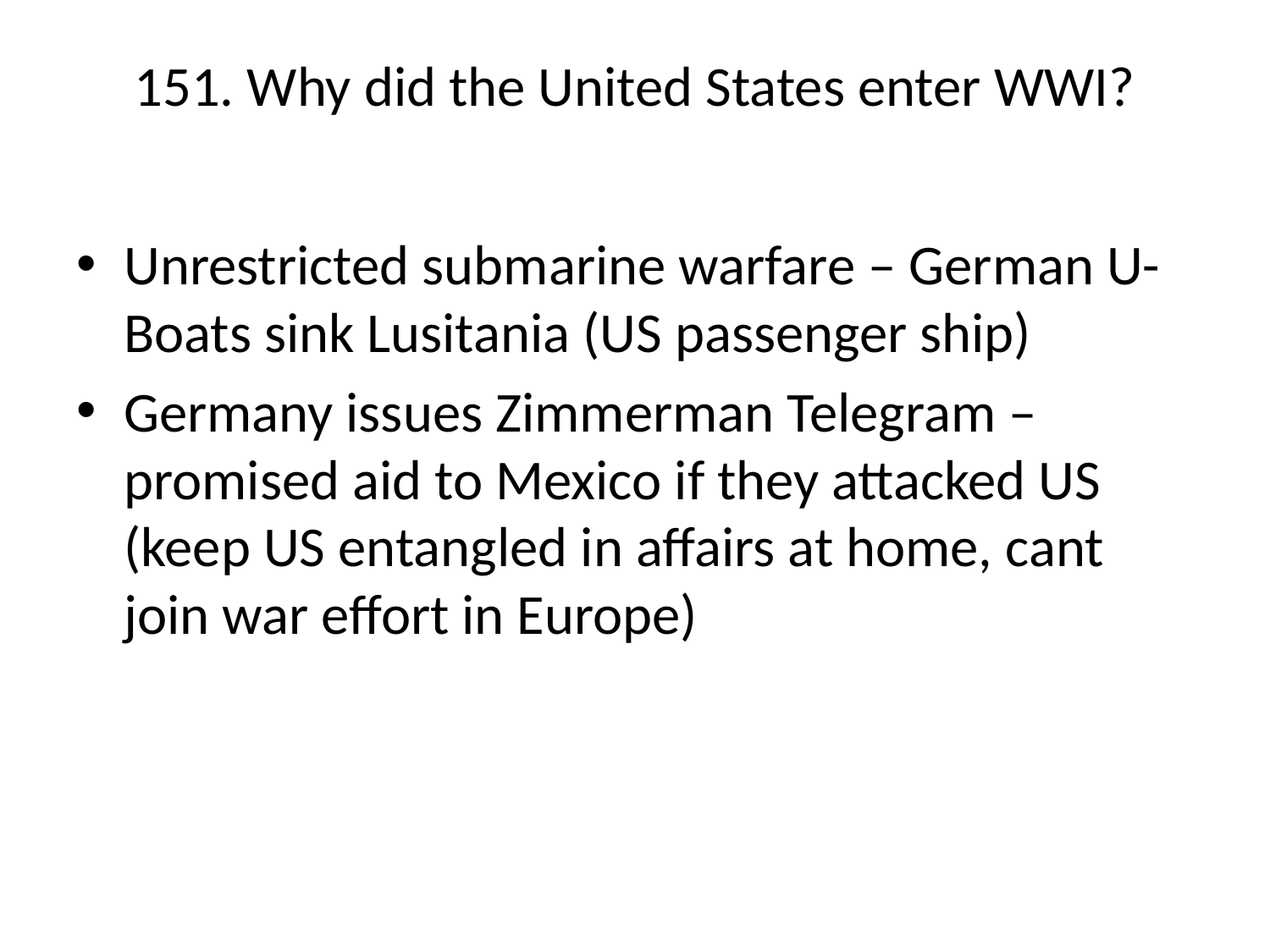

# 151. Why did the United States enter WWI?
Unrestricted submarine warfare – German U-Boats sink Lusitania (US passenger ship)
Germany issues Zimmerman Telegram – promised aid to Mexico if they attacked US (keep US entangled in affairs at home, cant join war effort in Europe)